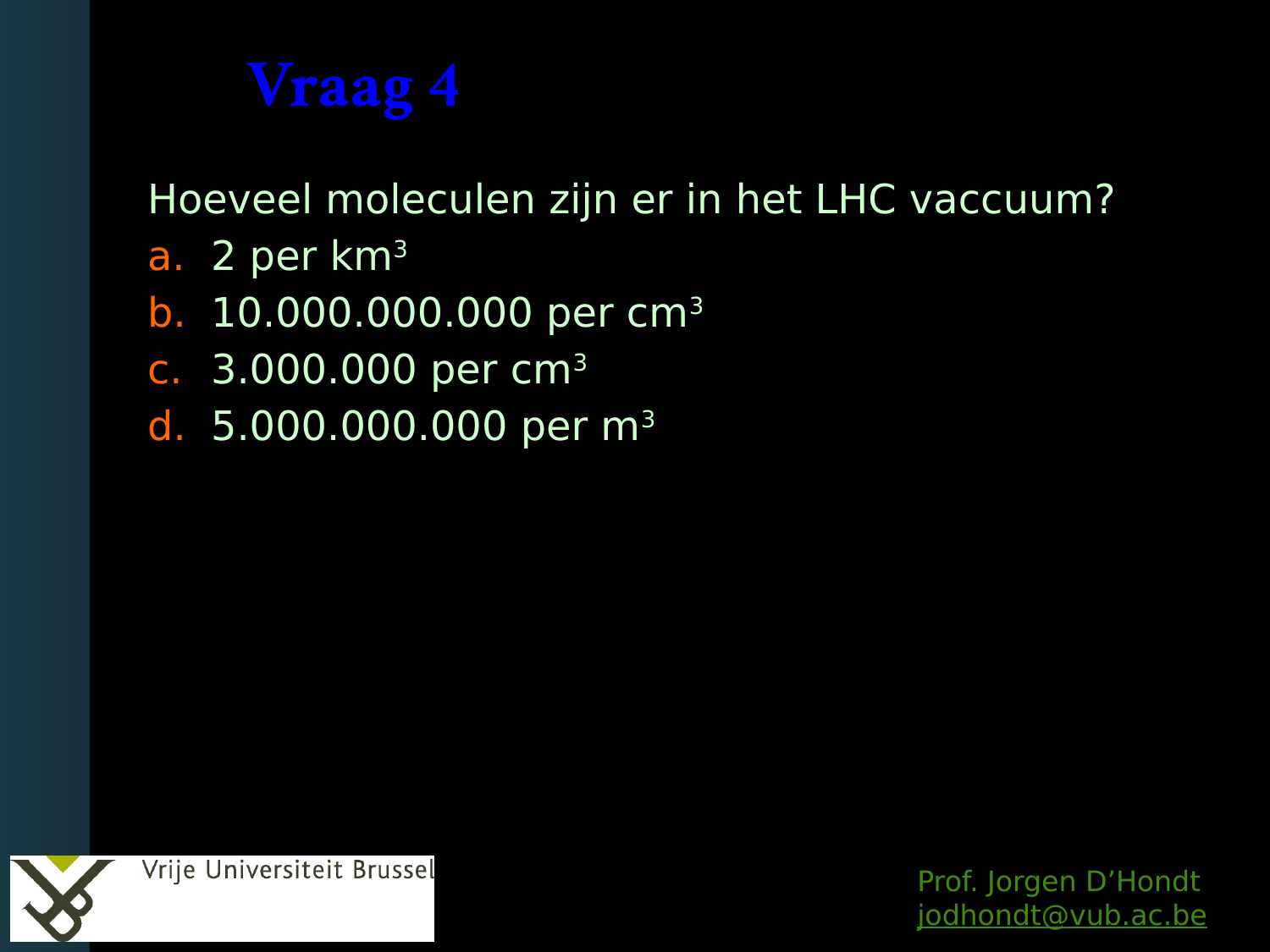

# Vraag 4
Hoeveel moleculen zijn er in het LHC vaccuum?
2 per km3
10.000.000.000 per cm3
3.000.000 per cm3
5.000.000.000 per m3